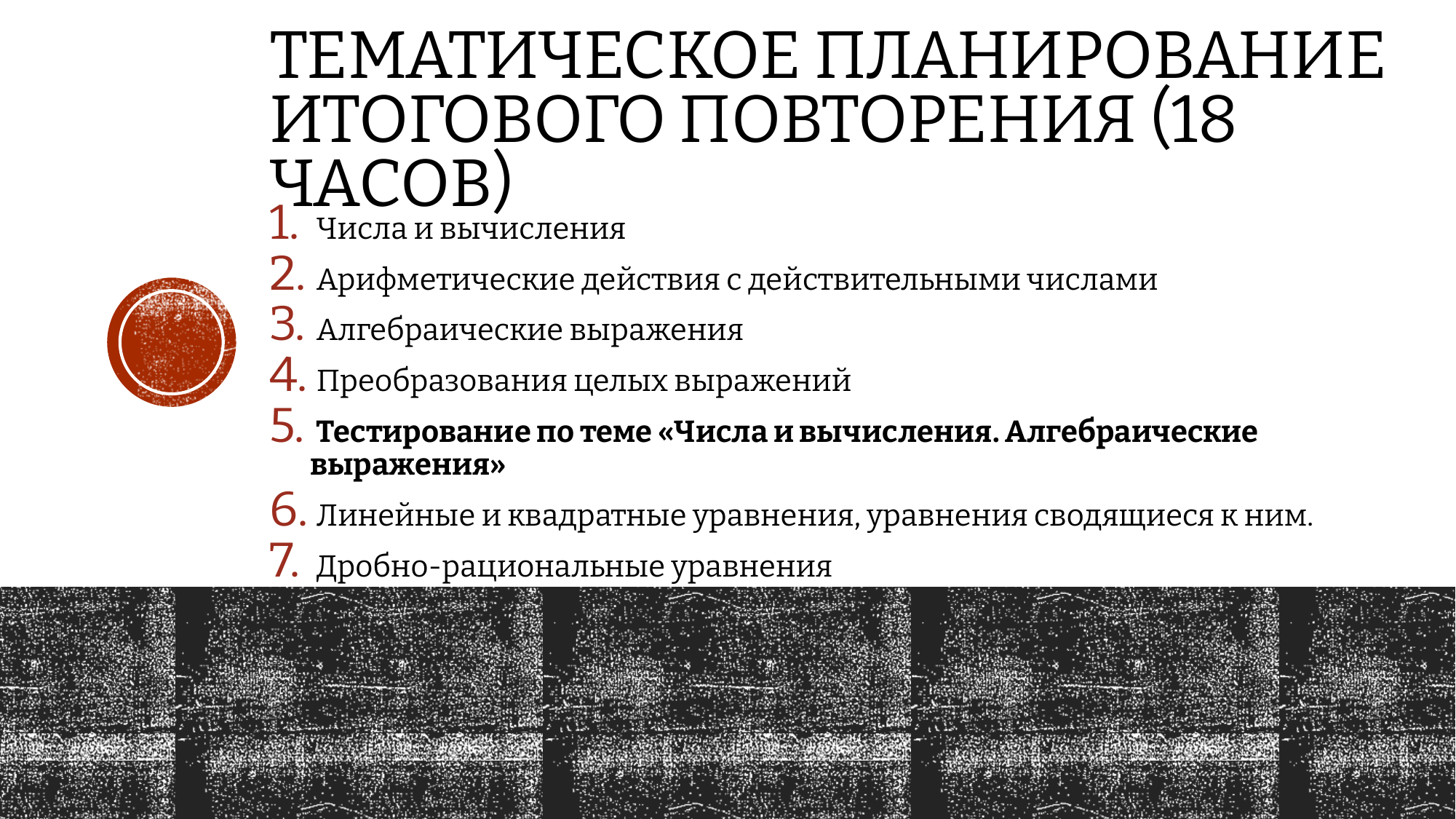

# Тематическое планирование итогового повторения (18 часов)
 Числа и вычисления
 Арифметические действия с действительными числами
 Алгебраические выражения
 Преобразования целых выражений
 Тестирование по теме «Числа и вычисления. Алгебраические выражения»
 Линейные и квадратные уравнения, уравнения сводящиеся к ним.
 Дробно-рациональные уравнения